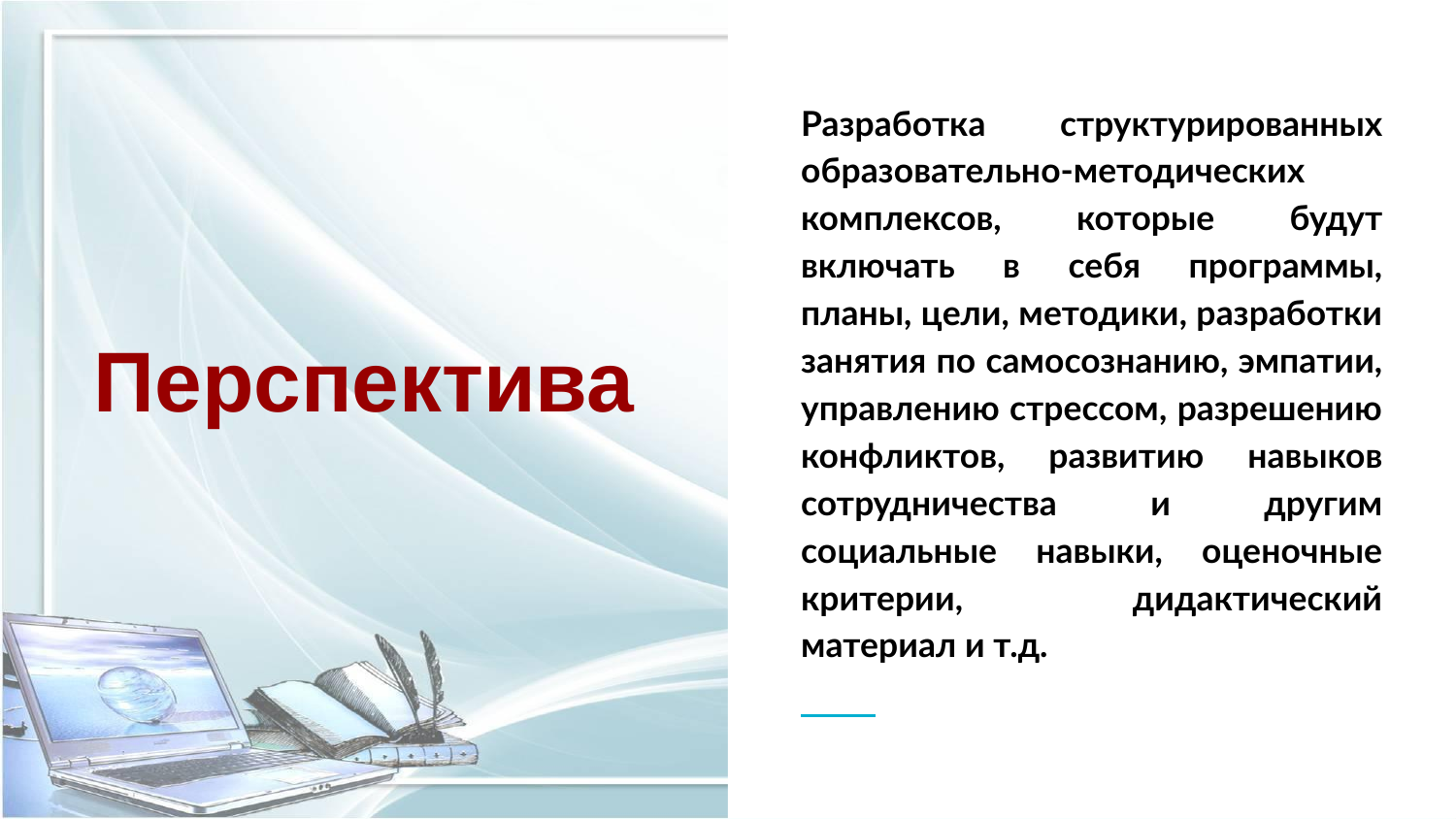

Разработка структурированных образовательно-методических комплексов, которые будут включать в себя программы, планы, цели, методики, разработки занятия по самосознанию, эмпатии, управлению стрессом, разрешению конфликтов, развитию навыков сотрудничества и другим социальные навыки, оценочные критерии, дидактический материал и т.д.

# Перспектива